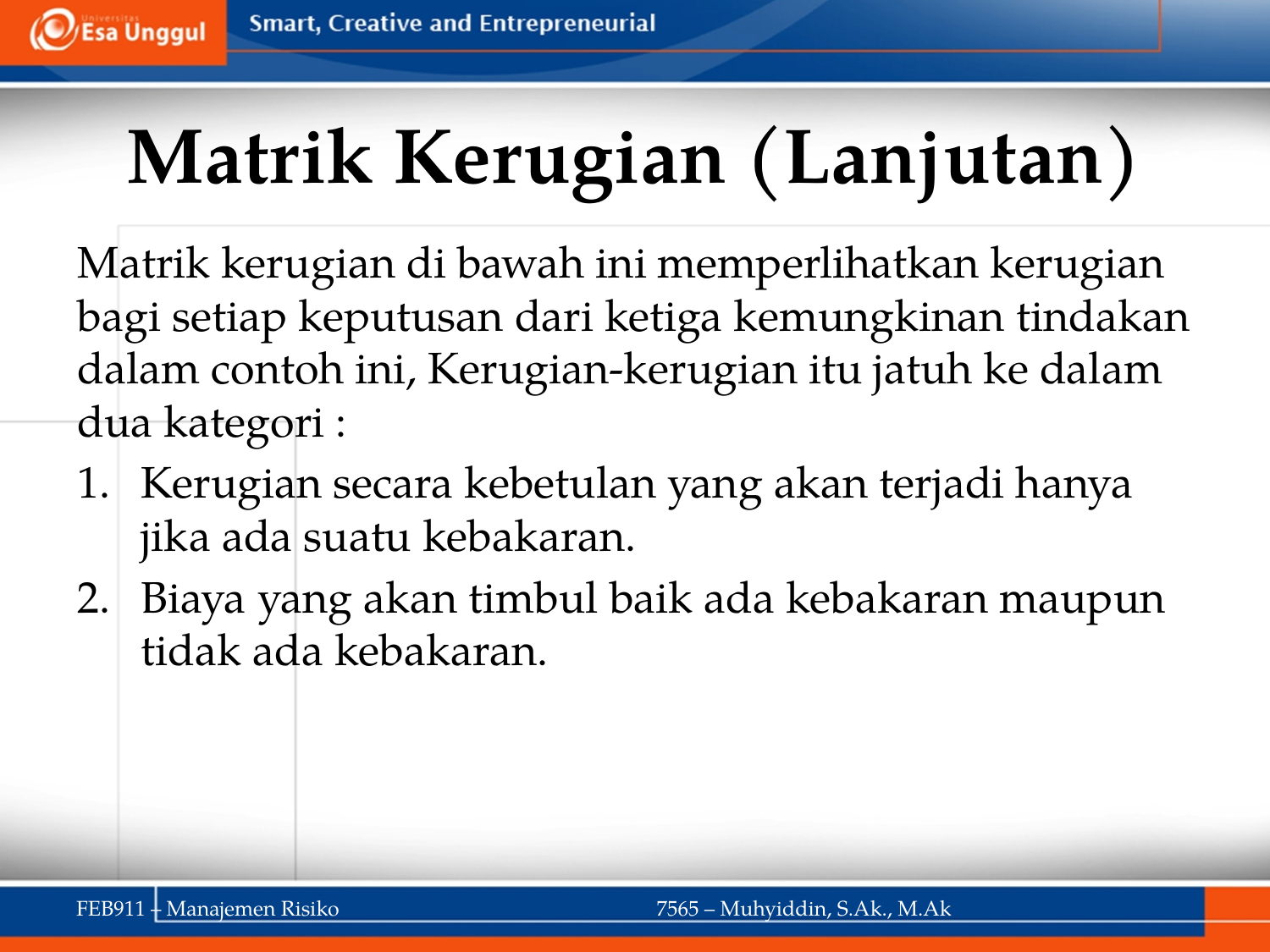

# Matrik Kerugian (Lanjutan)
Matrik kerugian di bawah ini memperlihatkan kerugian bagi setiap keputusan dari ketiga kemungkinan tindakan dalam contoh ini, Kerugian-kerugian itu jatuh ke dalam dua kategori :
Kerugian secara kebetulan yang akan terjadi hanya jika ada suatu kebakaran.
Biaya yang akan timbul baik ada kebakaran maupun tidak ada kebakaran.
FEB911 – Manajemen Risiko
7565 – Muhyiddin, S.Ak., M.Ak